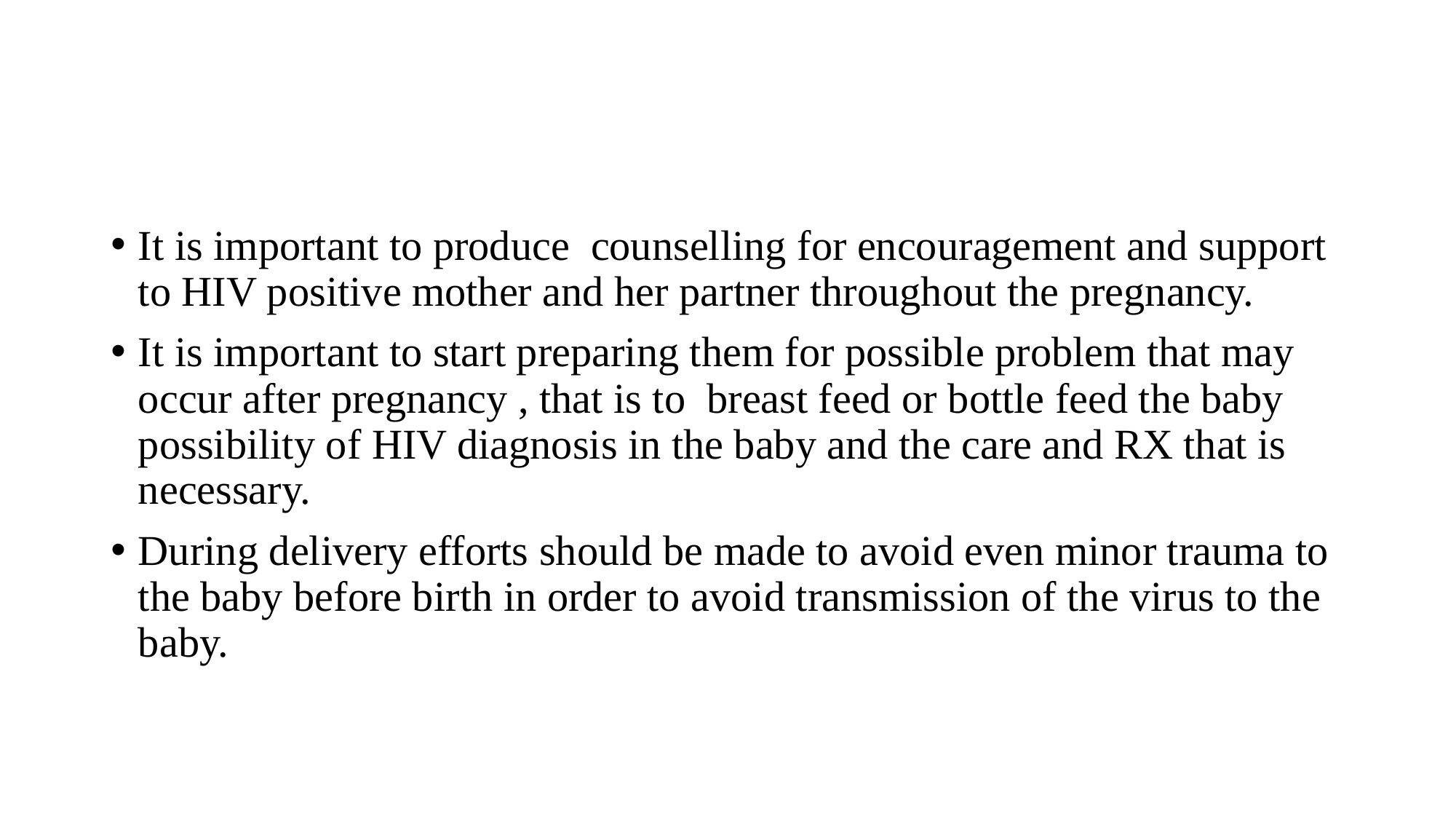

#
It is important to produce  counselling for encouragement and support to HIV positive mother and her partner throughout the pregnancy.
It is important to start preparing them for possible problem that may occur after pregnancy , that is to  breast feed or bottle feed the baby possibility of HIV diagnosis in the baby and the care and RX that is necessary.
During delivery efforts should be made to avoid even minor trauma to the baby before birth in order to avoid transmission of the virus to the baby.